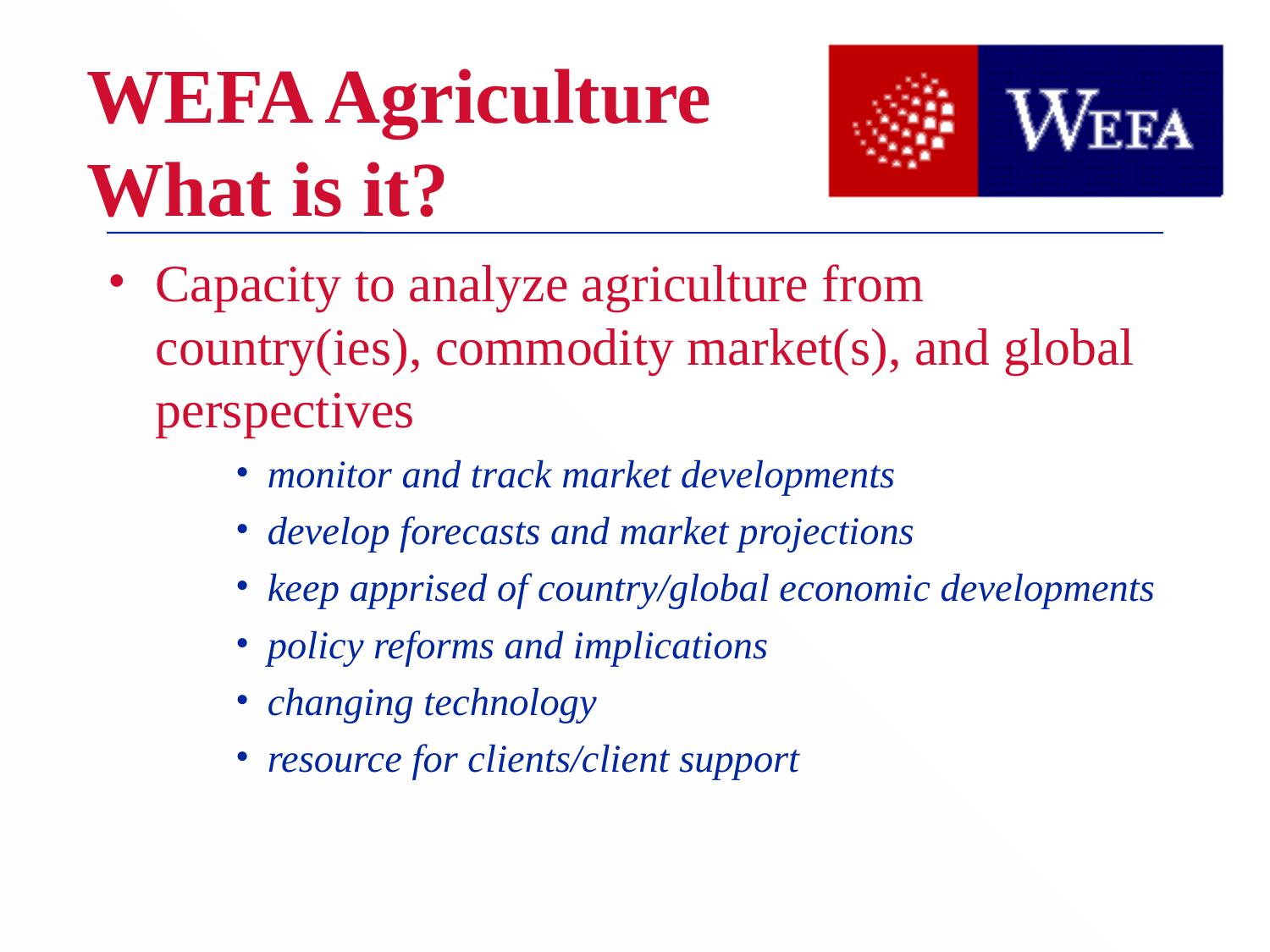

# WEFA Agriculture What is it?
Capacity to analyze agriculture from country(ies), commodity market(s), and global perspectives
monitor and track market developments
develop forecasts and market projections
keep apprised of country/global economic developments
policy reforms and implications
changing technology
resource for clients/client support